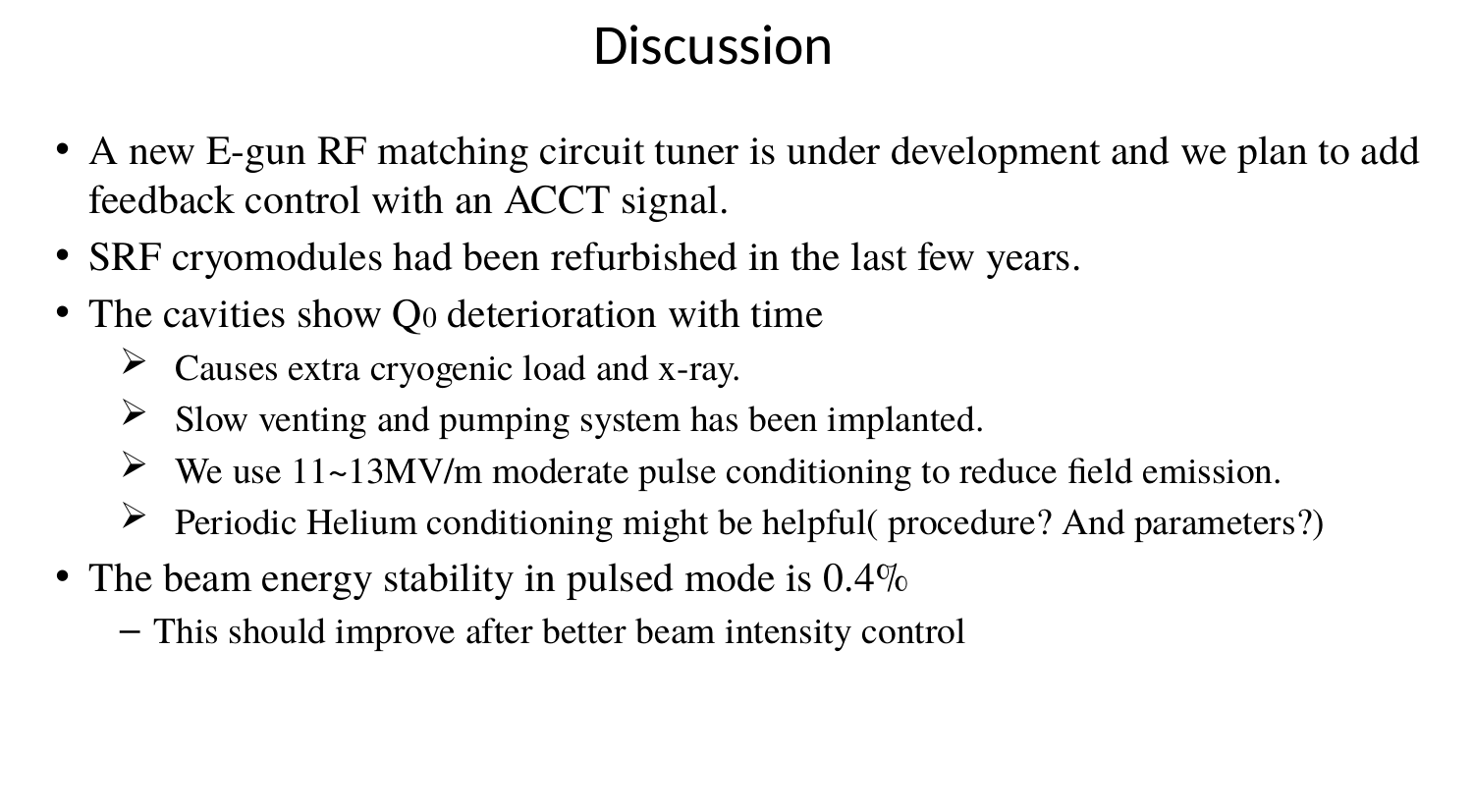

# Discussion
A new E-gun RF matching circuit tuner is under development and we plan to add feedback control with an ACCT signal.
SRF cryomodules had been refurbished in the last few years.
The cavities show Q0 deterioration with time
Causes extra cryogenic load and x-ray.
Slow venting and pumping system has been implanted.
We use 11~13MV/m moderate pulse conditioning to reduce field emission.
Periodic Helium conditioning might be helpful( procedure? And parameters?)
The beam energy stability in pulsed mode is 0.4%
This should improve after better beam intensity control